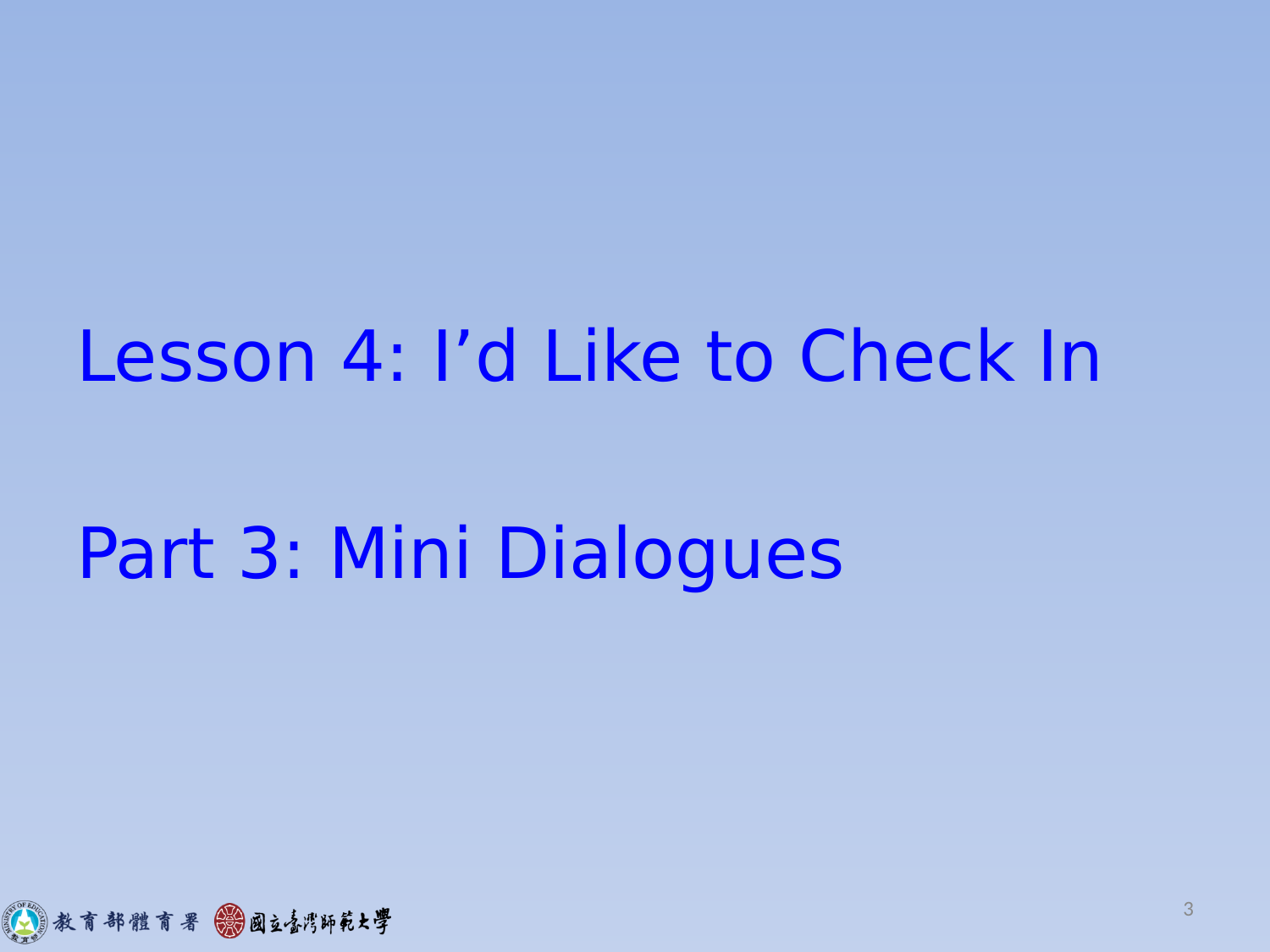

#

Lesson 4: I’d Like to Check In

Part 3: Mini Dialogues
3